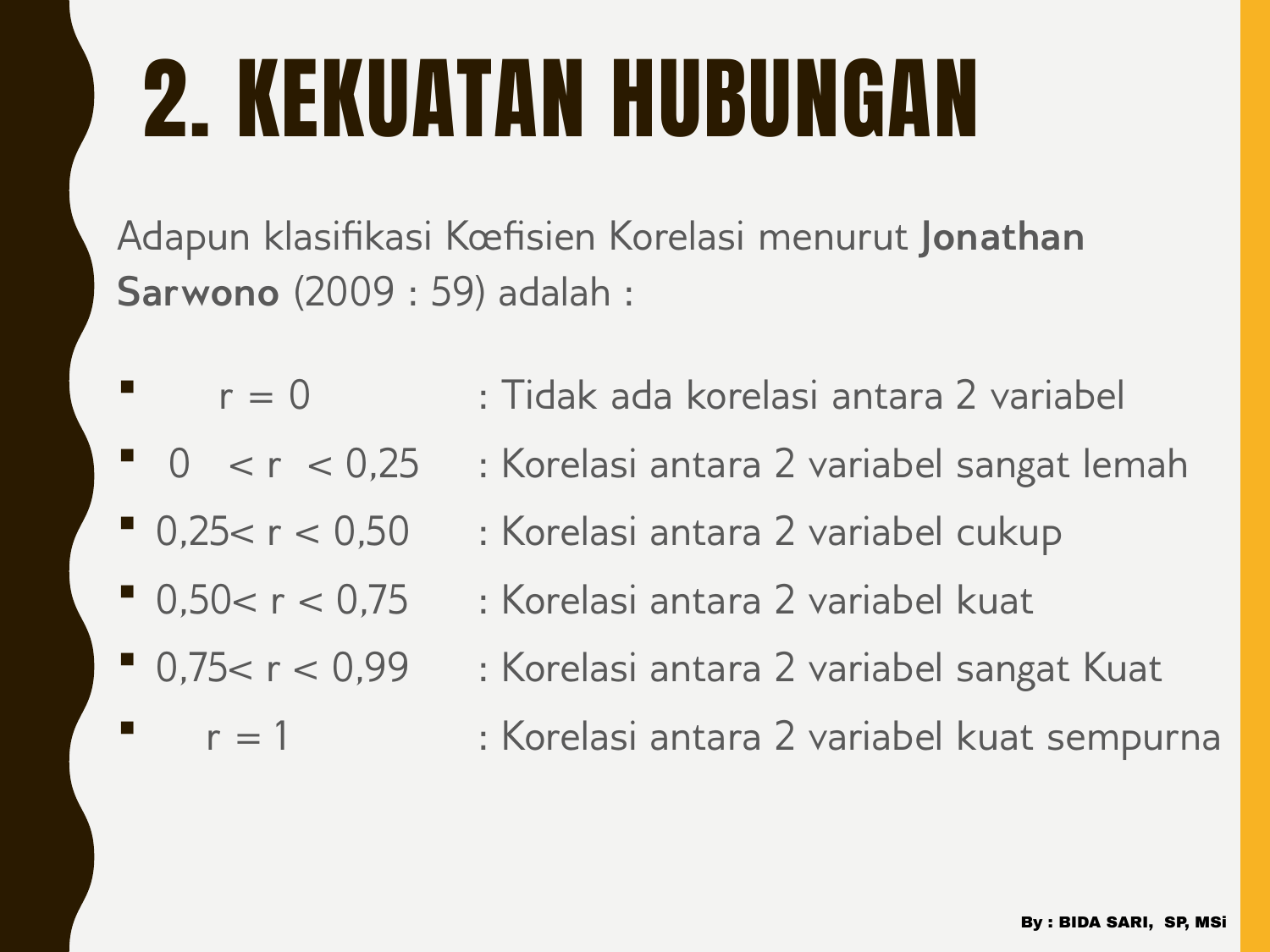

# 2. Kekuatan Hubungan
Adapun klasifikasi Koefisien Korelasi menurut Jonathan Sarwono (2009 : 59) adalah :

     r = 0 	: Tidak ada korelasi antara 2 variabel
 0   < r  < 0,25	: Korelasi antara 2 variabel sangat lemah
0,25< r < 0,50	: Korelasi antara 2 variabel cukup
0,50< r < 0,75	: Korelasi antara 2 variabel kuat
0,75< r < 0,99	: Korelasi antara 2 variabel sangat Kuat
    r = 1	: Korelasi antara 2 variabel kuat sempurna
By : BIDA SARI,  SP, MSi